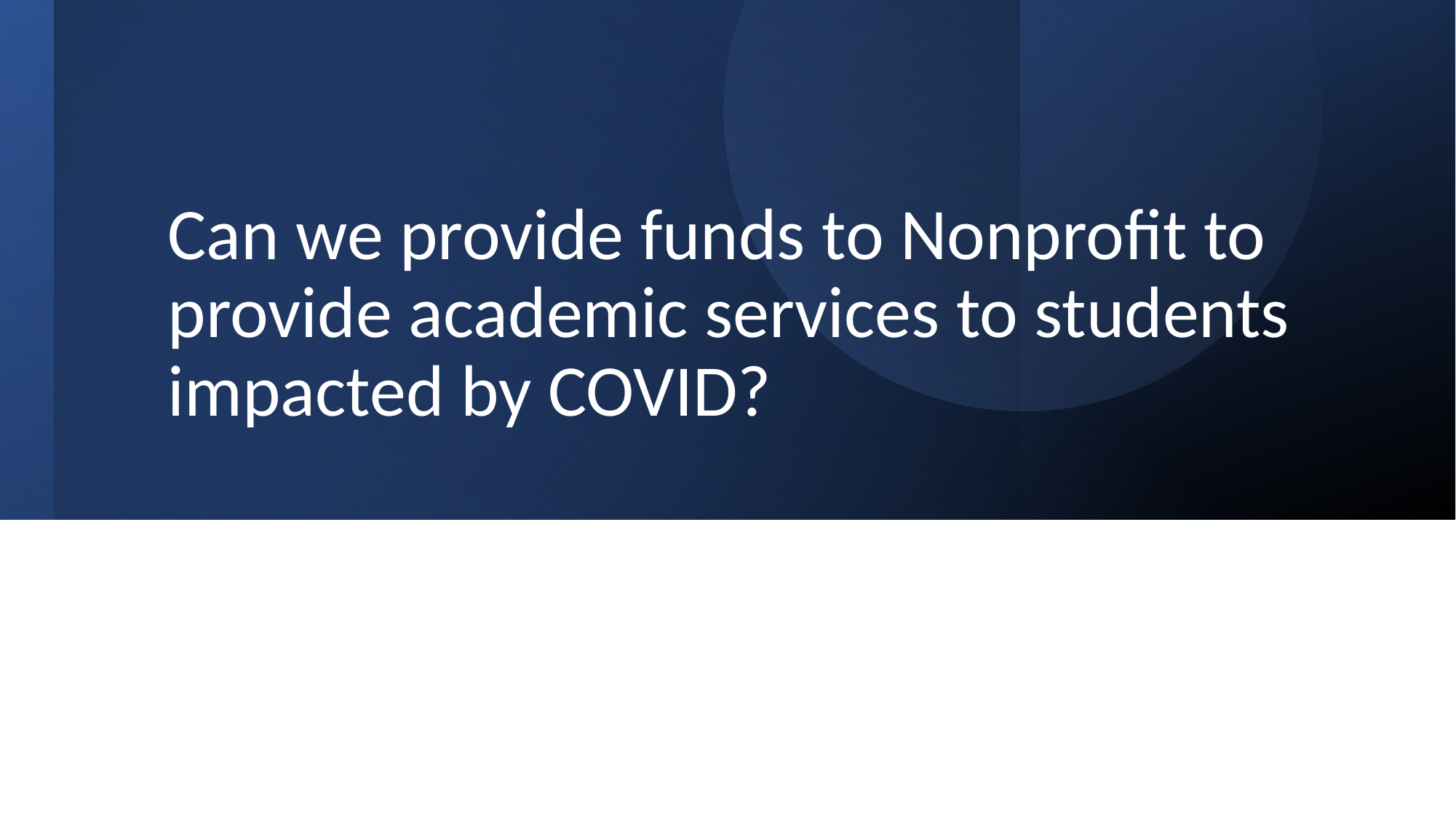

# Can we provide funds to Nonprofit to provide academic services to students impacted by COVID?